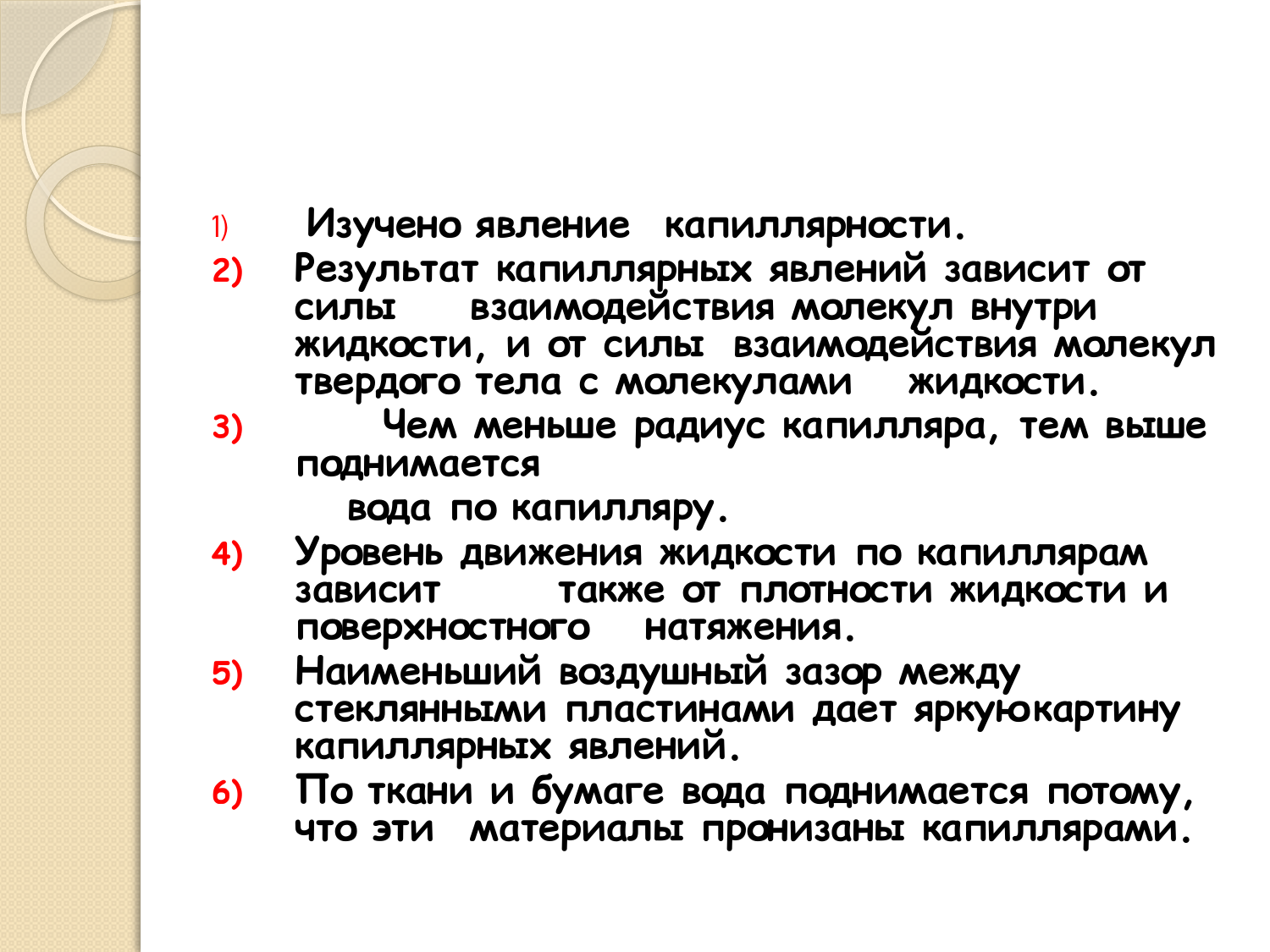

#
 Изучено явление  капиллярности.
Результат капиллярных явлений зависит от силы 	взаимодействия молекул внутри жидкости, и от силы 	взаимодействия молекул твердого тела с молекулами 	жидкости.
	Чем меньше радиус капилляра, тем выше поднимается
        вода по капилляру.
Уровень движения жидкости по капиллярам зависит  	также от плотности жидкости и поверхностного 	натяжения.
Наименьший воздушный зазор между стеклянными пластинами дает яркую картину капиллярных явлений.
По ткани и бумаге вода поднимается потому, что эти 	материалы пронизаны капиллярами.